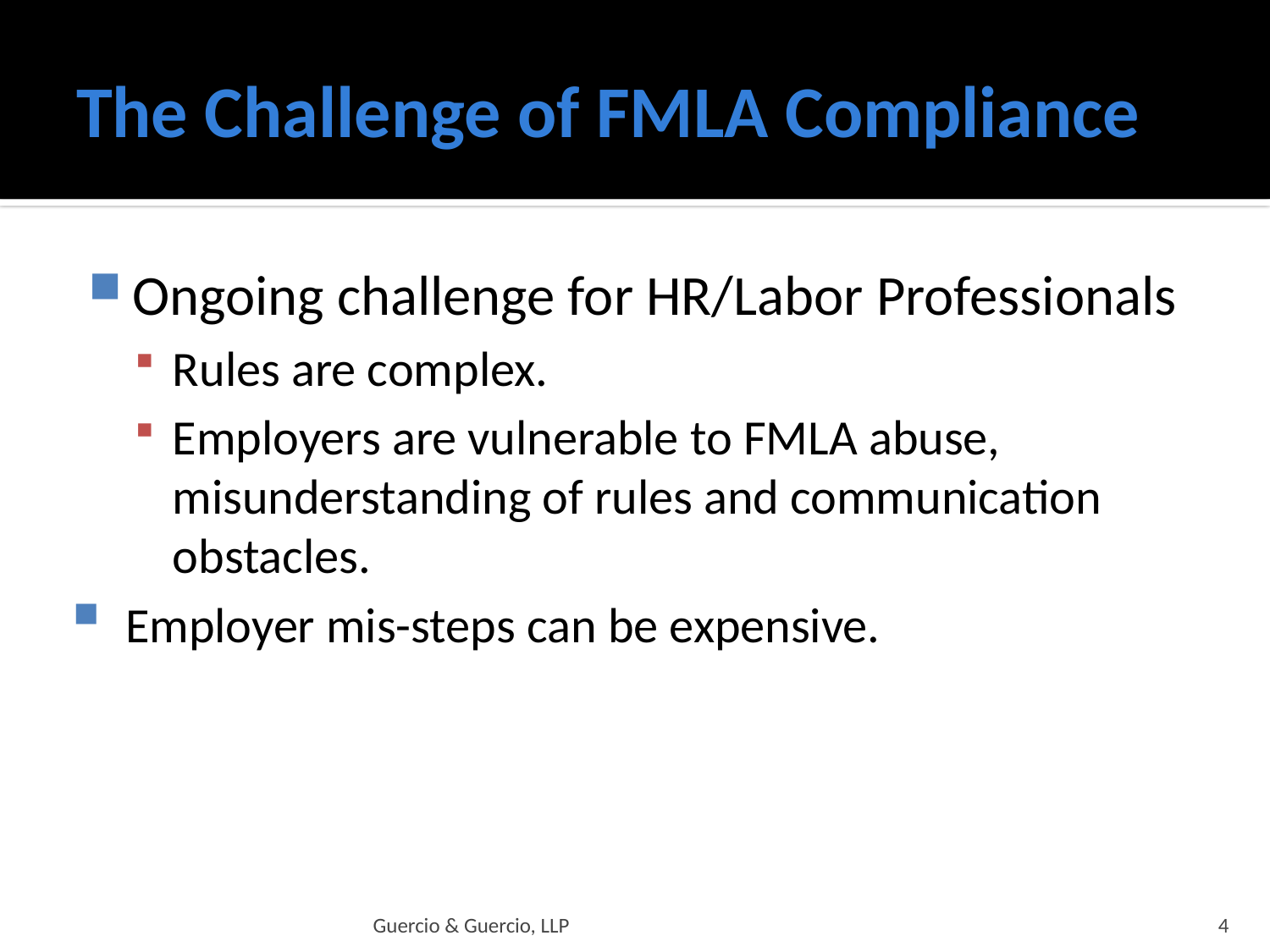

# The Challenge of FMLA Compliance
Ongoing challenge for HR/Labor Professionals
Rules are complex.
Employers are vulnerable to FMLA abuse, misunderstanding of rules and communication obstacles.
  Employer mis-steps can be expensive.

Guercio & Guercio, LLP
4